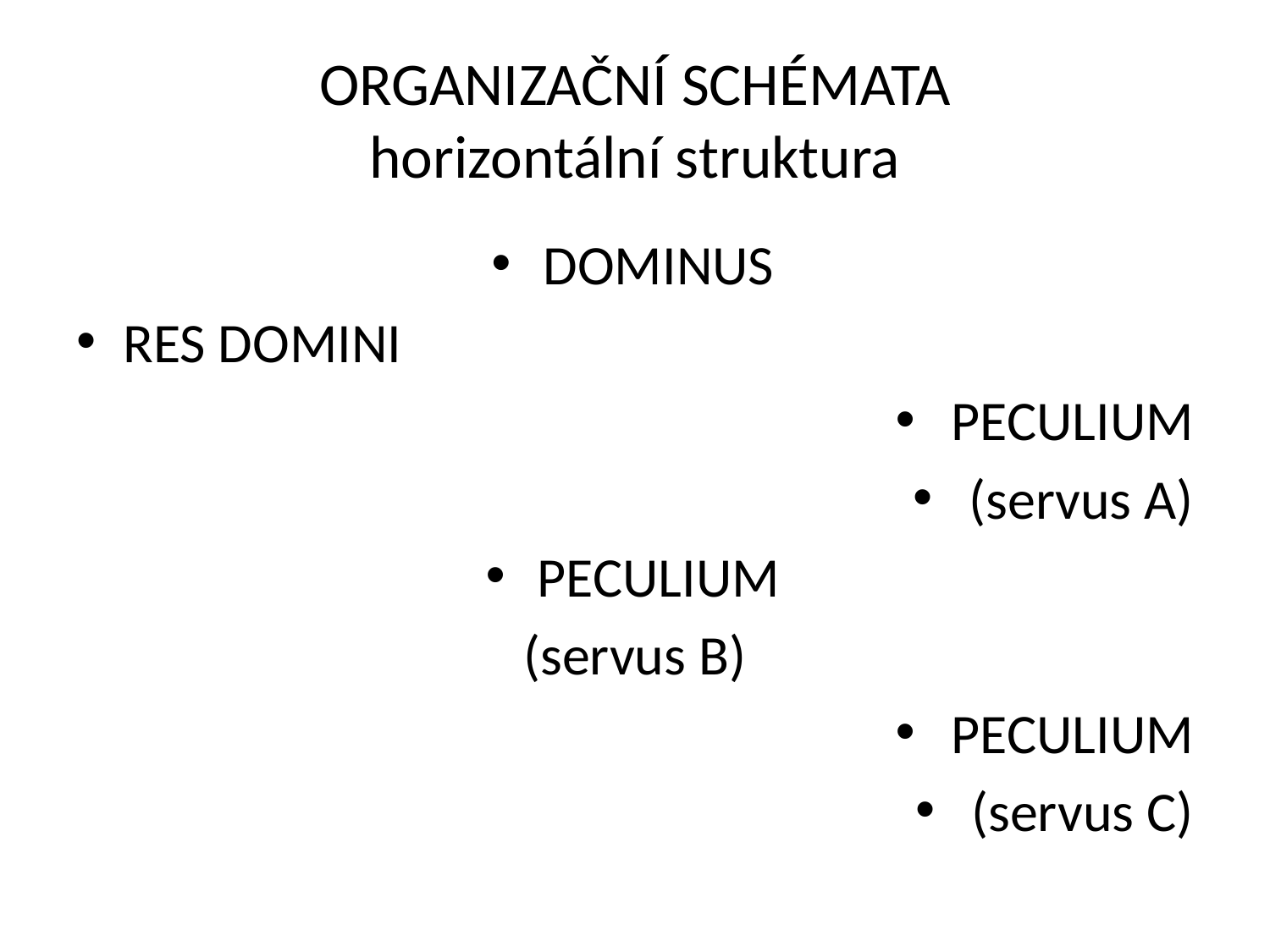

# ORGANIZAČNÍ SCHÉMATA horizontální struktura
DOMINUS
RES DOMINI
PECULIUM
(servus A)
PECULIUM
(servus B)
PECULIUM
(servus C)